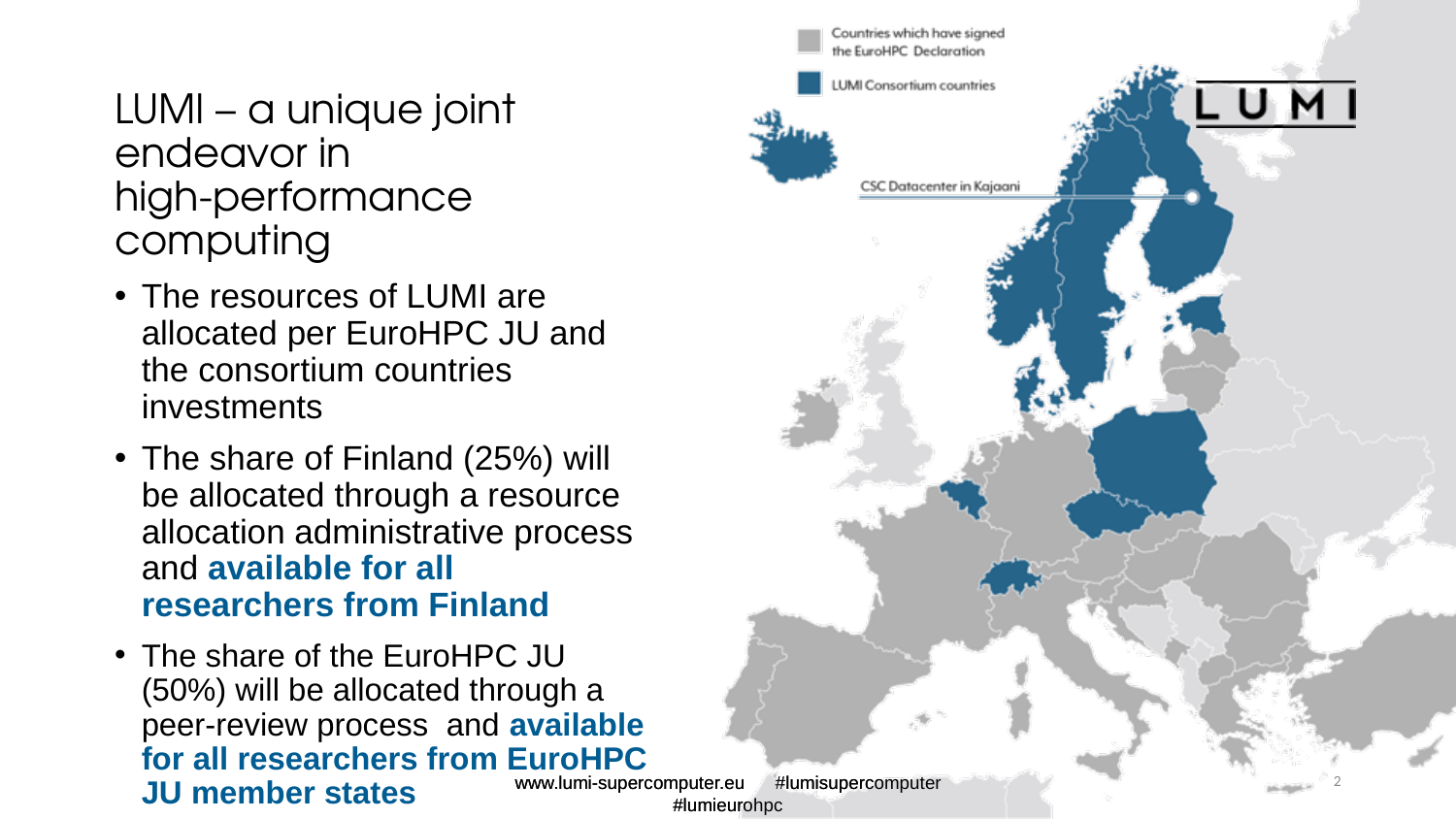

# LUMI – a unique joint endeavor in high-performance computing
The resources of LUMI are allocated per EuroHPC JU and the consortium countries investments
The share of Finland (25%) will be allocated through a resource allocation administrative process and available for all researchers from Finland
The share of the EuroHPC JU (50%) will be allocated through a peer-review process  and available for all researchers from EuroHPC JU member states
2